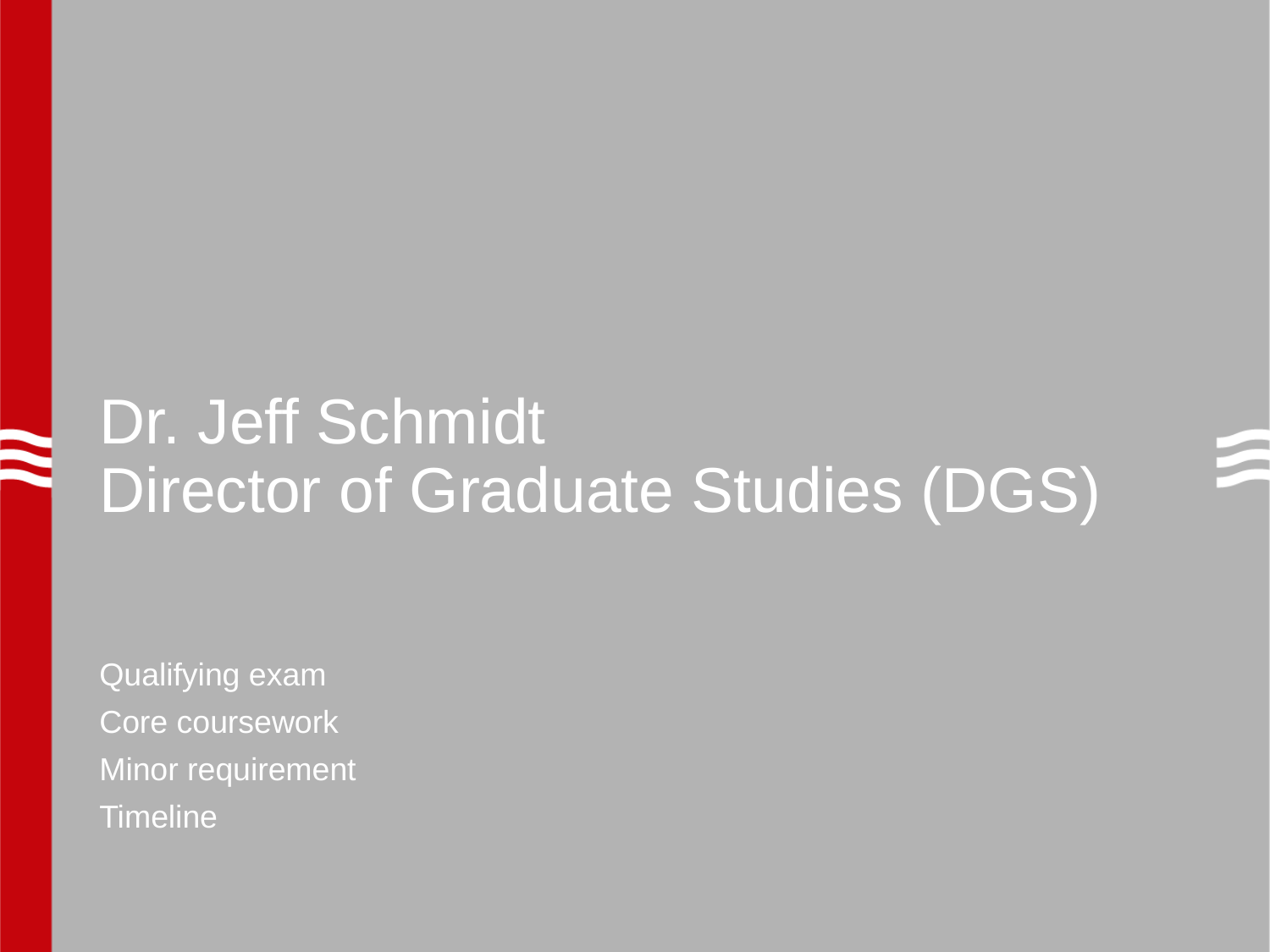

# Dr. Jeff Schmidt Director of Graduate Studies (DGS)
Qualifying exam
Core coursework
Minor requirement
Timeline